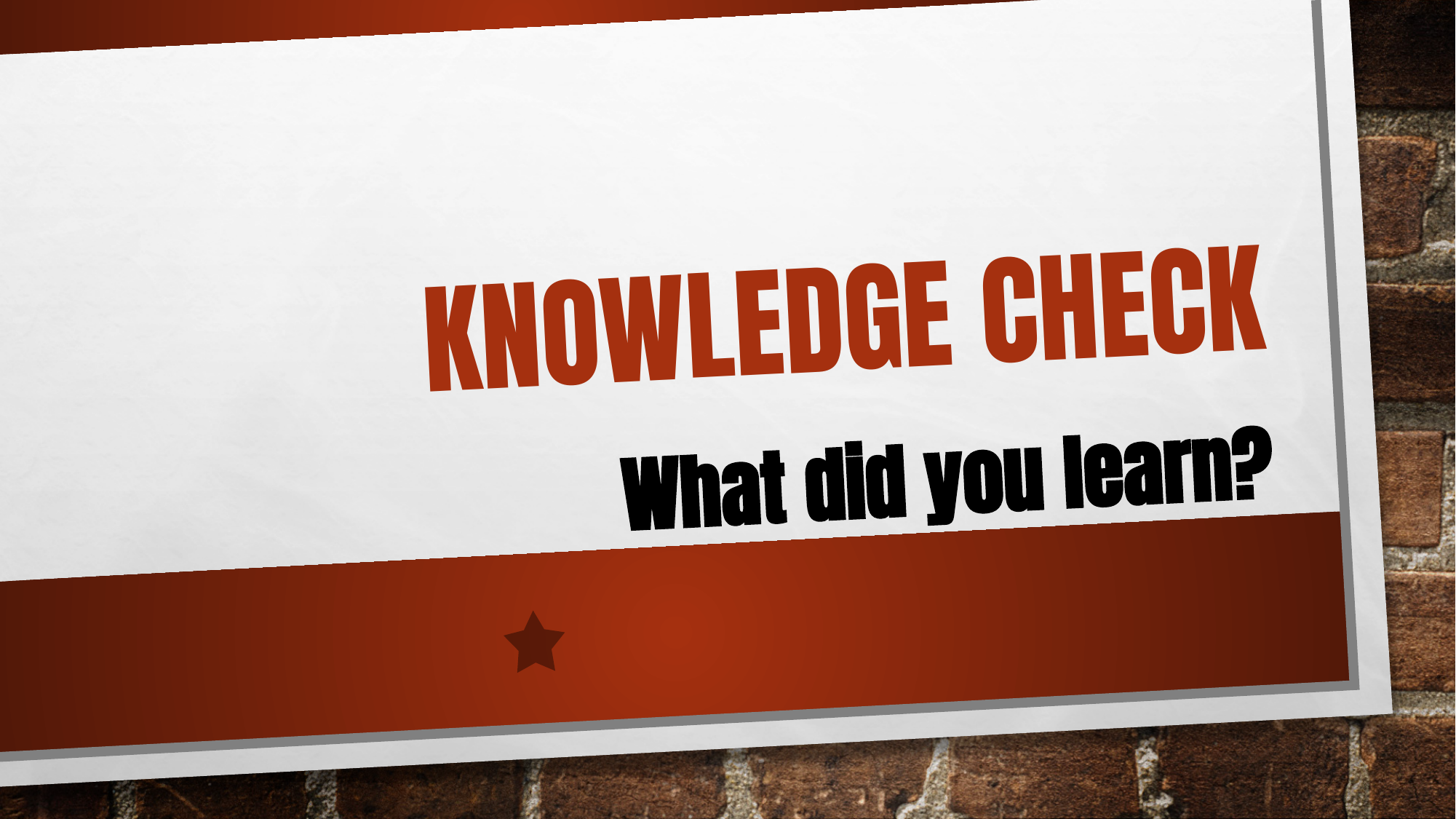

# Knowledge check
What did you learn?